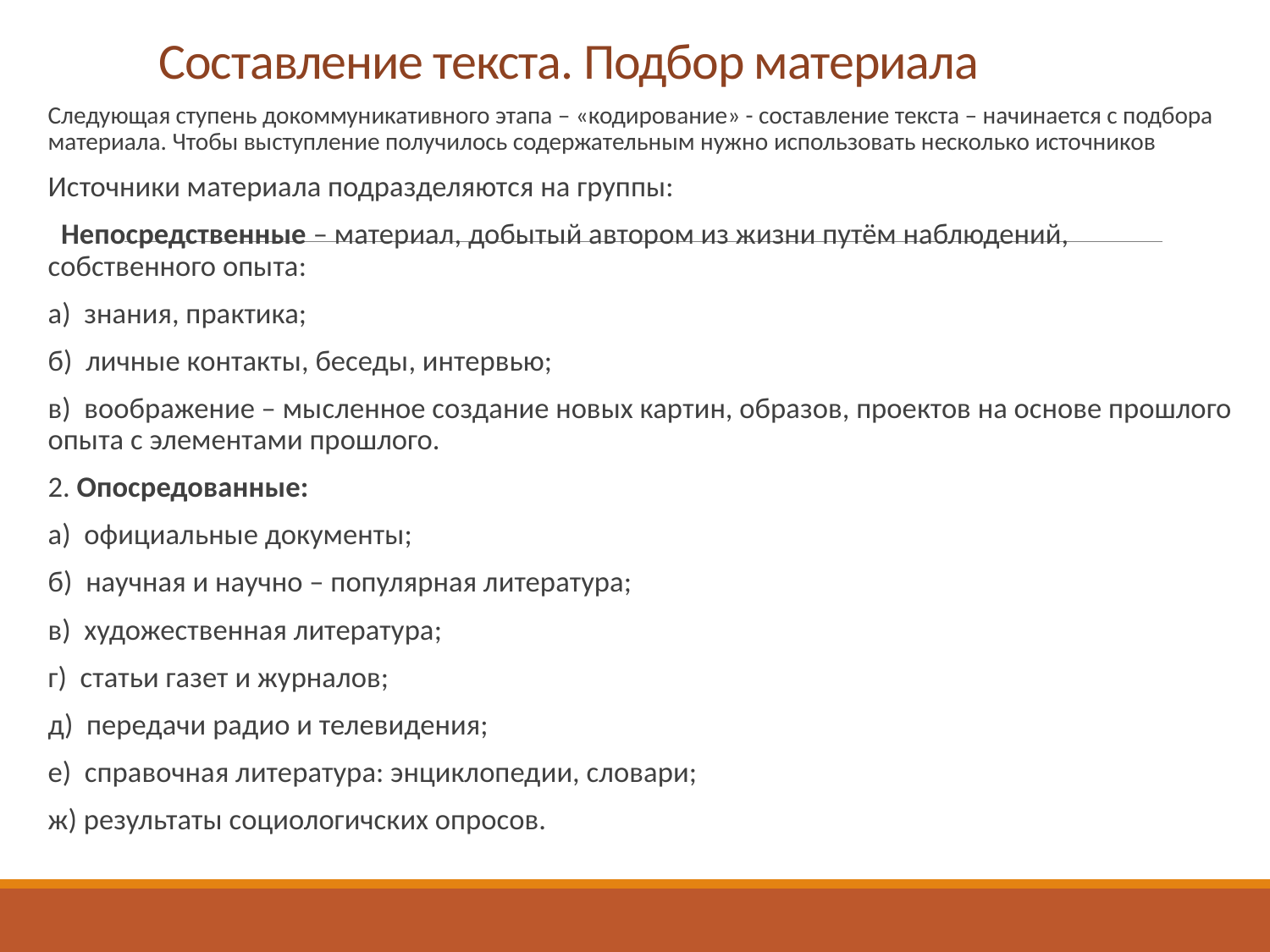

# Составление текста. Подбор материала
Следующая ступень докоммуникативного этапа – «кодирование» - составление текста – начинается с подбора материала. Чтобы выступление получилось содержательным нужно использовать несколько источников
Источники материала подразделяются на группы:
  Непосредственные – материал, добытый автором из жизни путём наблюдений, собственного опыта:
а)  знания, практика;
б)  личные контакты, беседы, интервью;
в)  воображение – мысленное создание новых картин, образов, проектов на основе прошлого опыта с элементами прошлого.
2. Опосредованные:
а)  официальные документы;
б)  научная и научно – популярная литература;
в)  художественная литература;
г)  статьи газет и журналов;
д)  передачи радио и телевидения;
е)  справочная литература: энциклопедии, словари;
ж) результаты социологичских опросов.